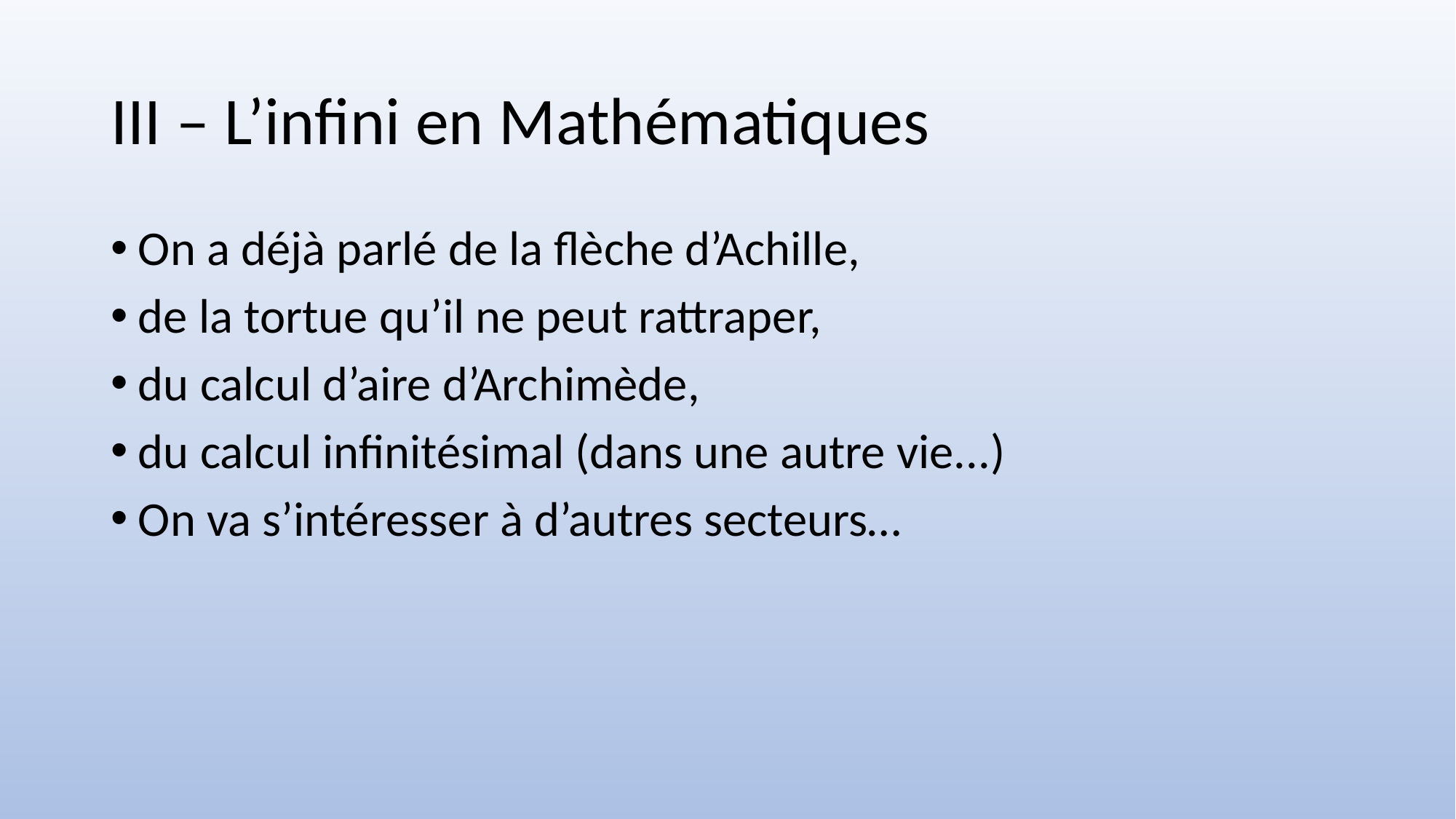

# III – L’infini en Mathématiques
On a déjà parlé de la flèche d’Achille,
de la tortue qu’il ne peut rattraper,
du calcul d’aire d’Archimède,
du calcul infinitésimal (dans une autre vie...)
On va s’intéresser à d’autres secteurs…